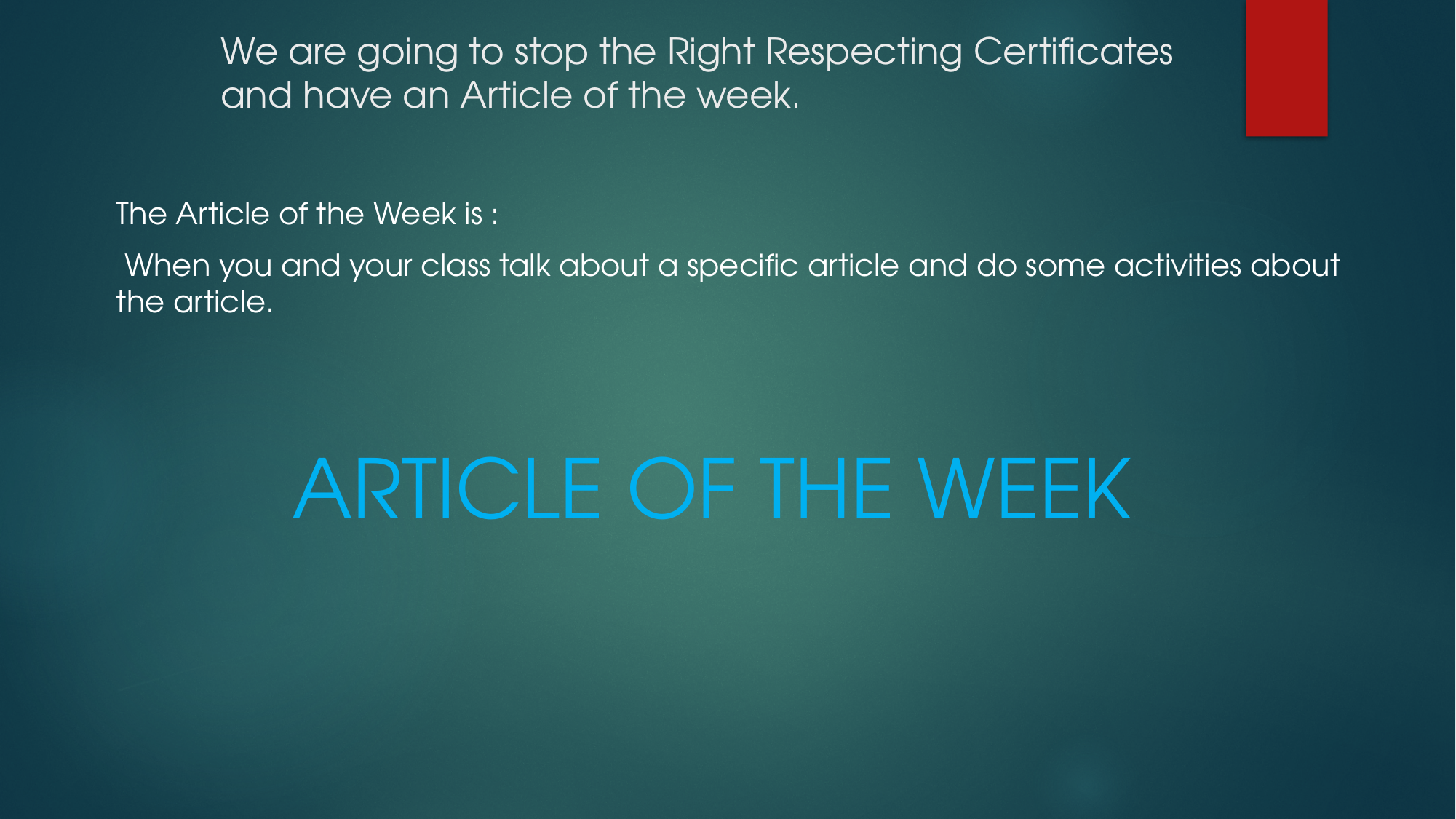

# We are going to stop the Right Respecting Certificates and have an Article of the week.
The Article of the Week is :
 When you and your class talk about a specific article and do some activities about the article.

                     ARTICLE OF THE WEEK